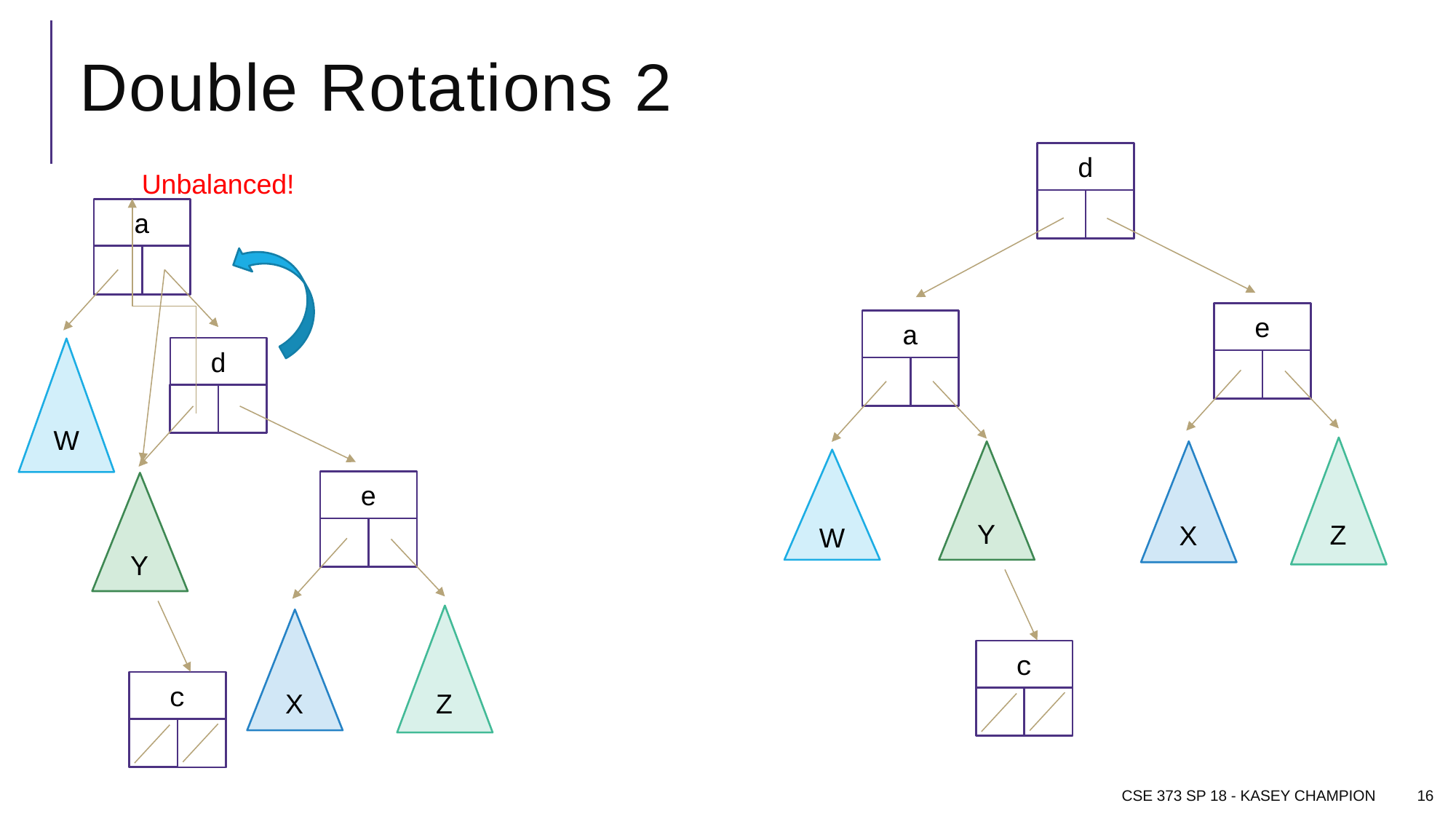

# Double Rotations 2

d

Unbalanced!

a

e

a

d

W

Z

X

Y

W

e

Y

Z

X

c

c

CSE 373 SP 18 - Kasey Champion
16